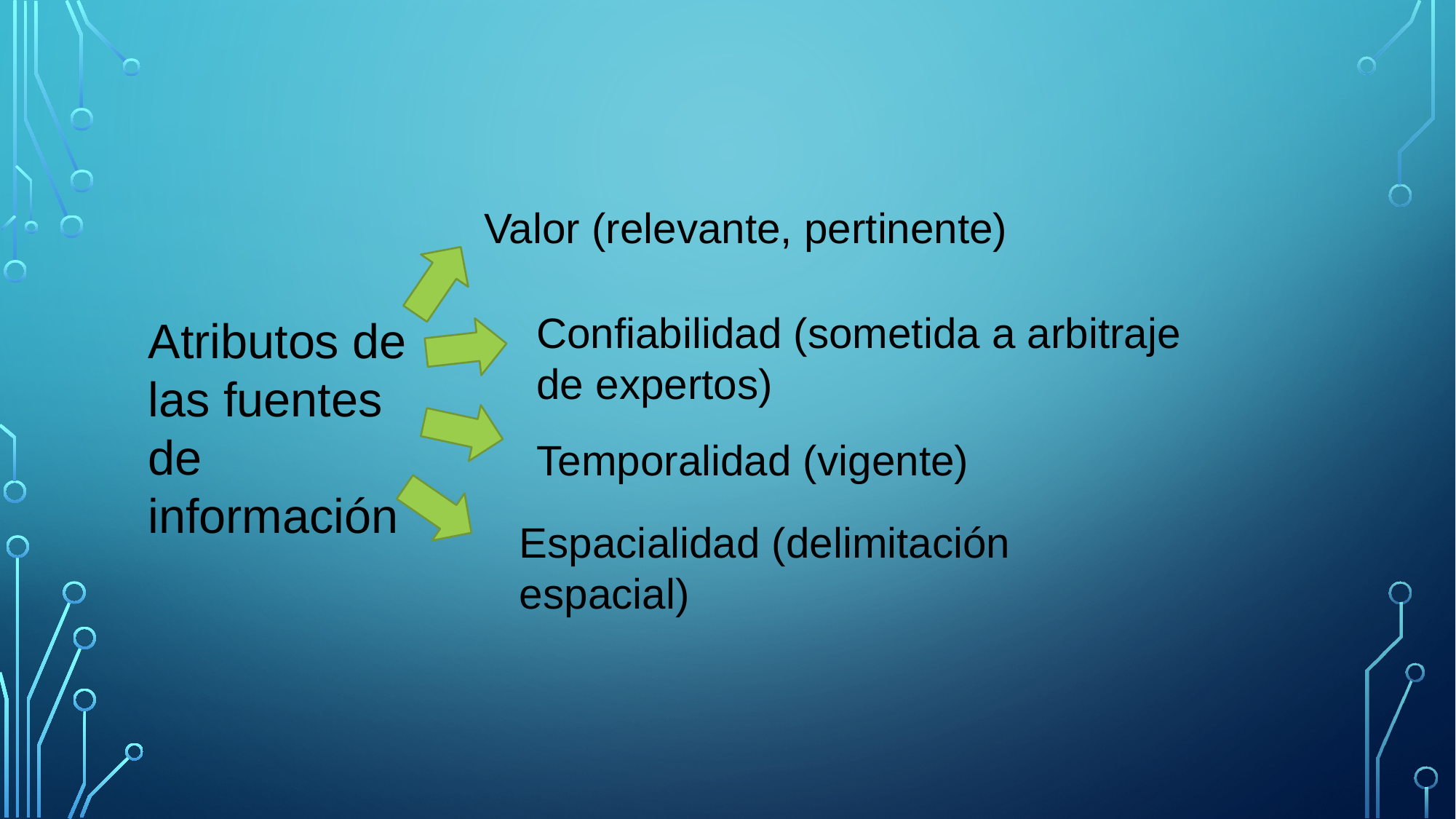

Valor (relevante, pertinente)

Confiabilidad (sometida a arbitraje de expertos)
Atributos de las fuentes de información

Temporalidad (vigente)

Espacialidad (delimitación espacial)